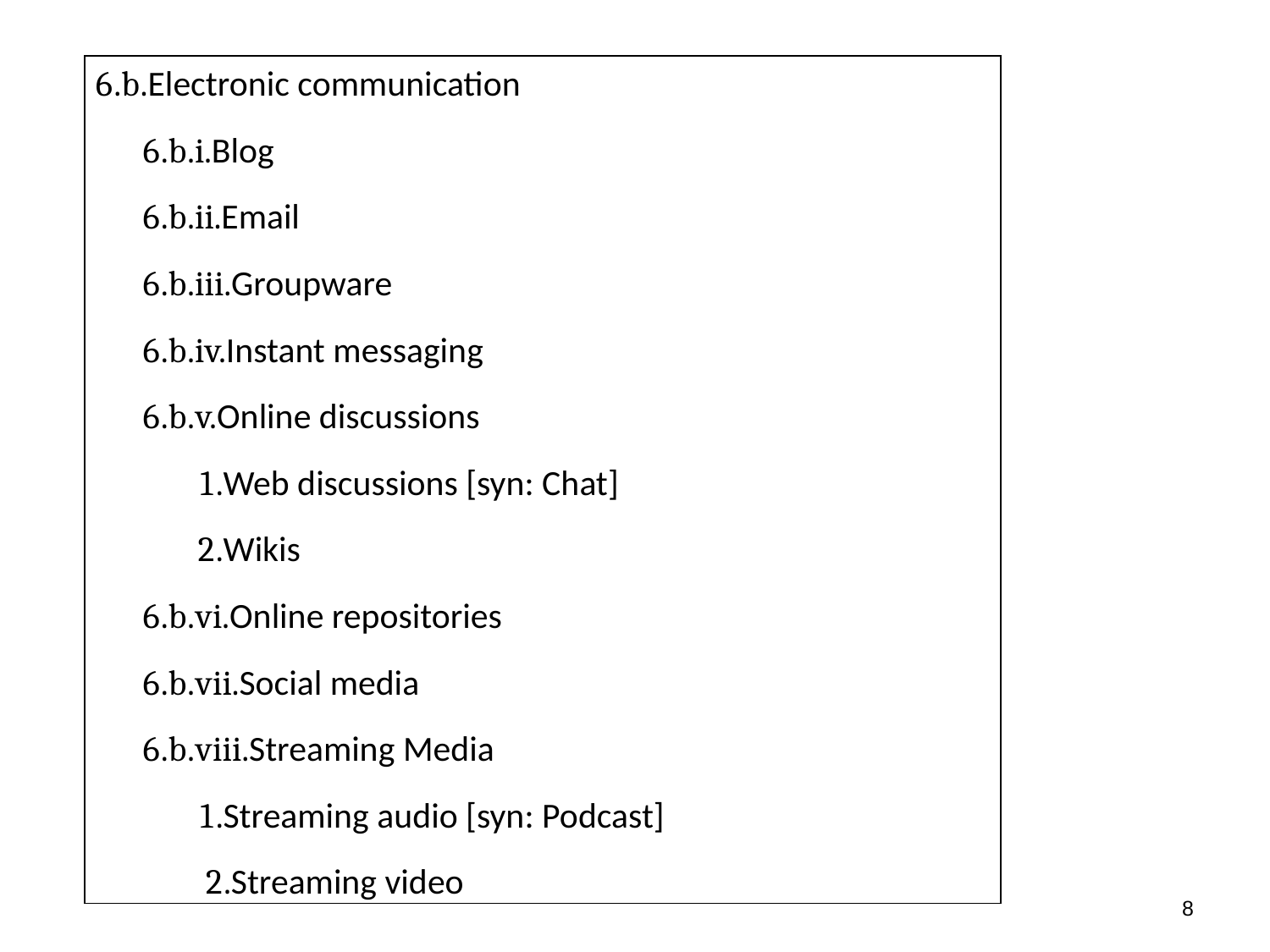

| 6.b.Electronic communication 6.b.i.Blog 6.b.ii.Email 6.b.iii.Groupware 6.b.iv.Instant messaging 6.b.v.Online discussions 1.Web discussions [syn: Chat] 2.Wikis 6.b.vi.Online repositories 6.b.vii.Social media 6.b.viii.Streaming Media 1.Streaming audio [syn: Podcast] 2.Streaming video |
| --- |
8